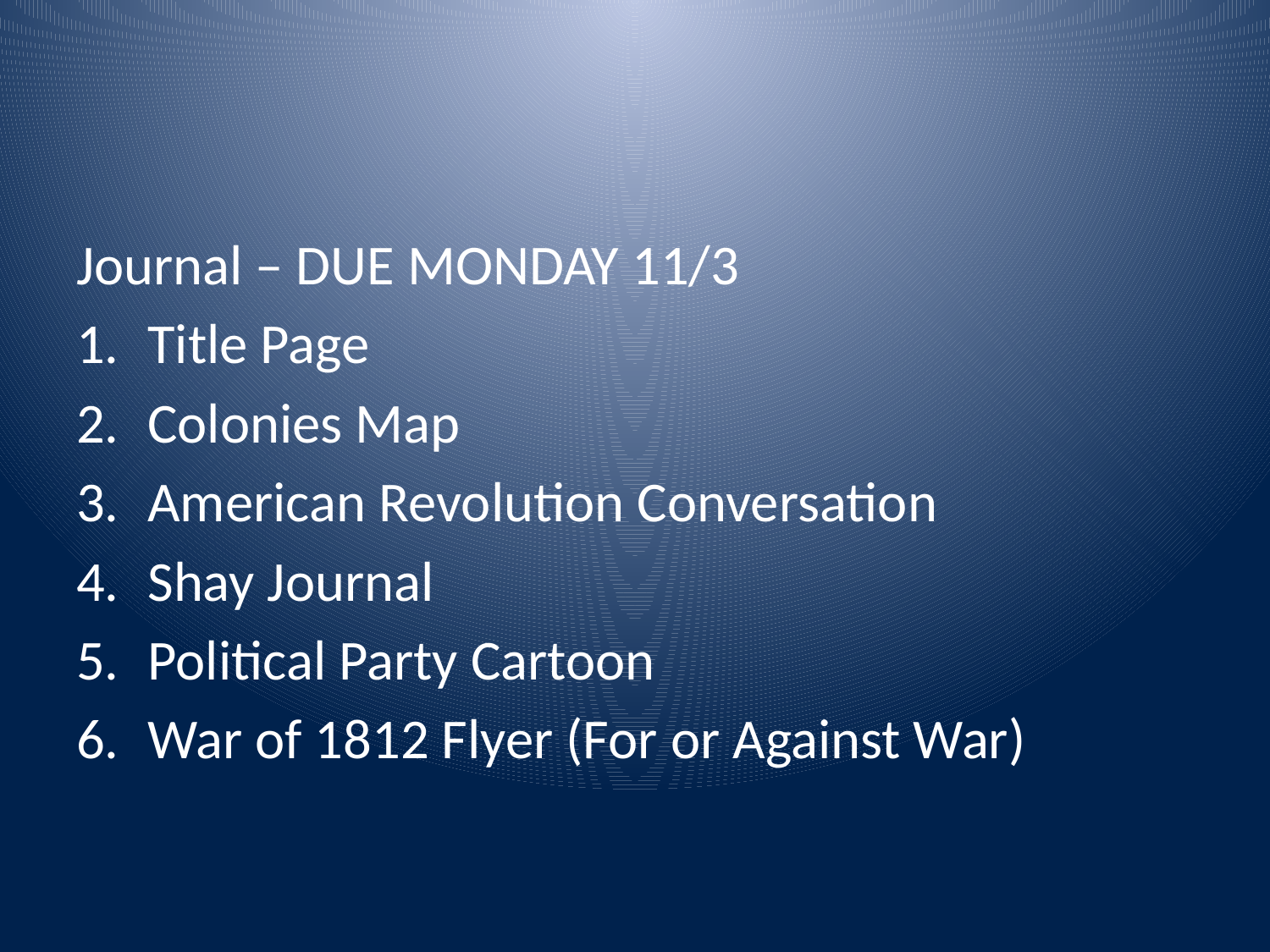

#
Journal – DUE MONDAY 11/3
Title Page
Colonies Map
American Revolution Conversation
Shay Journal
Political Party Cartoon
War of 1812 Flyer (For or Against War)